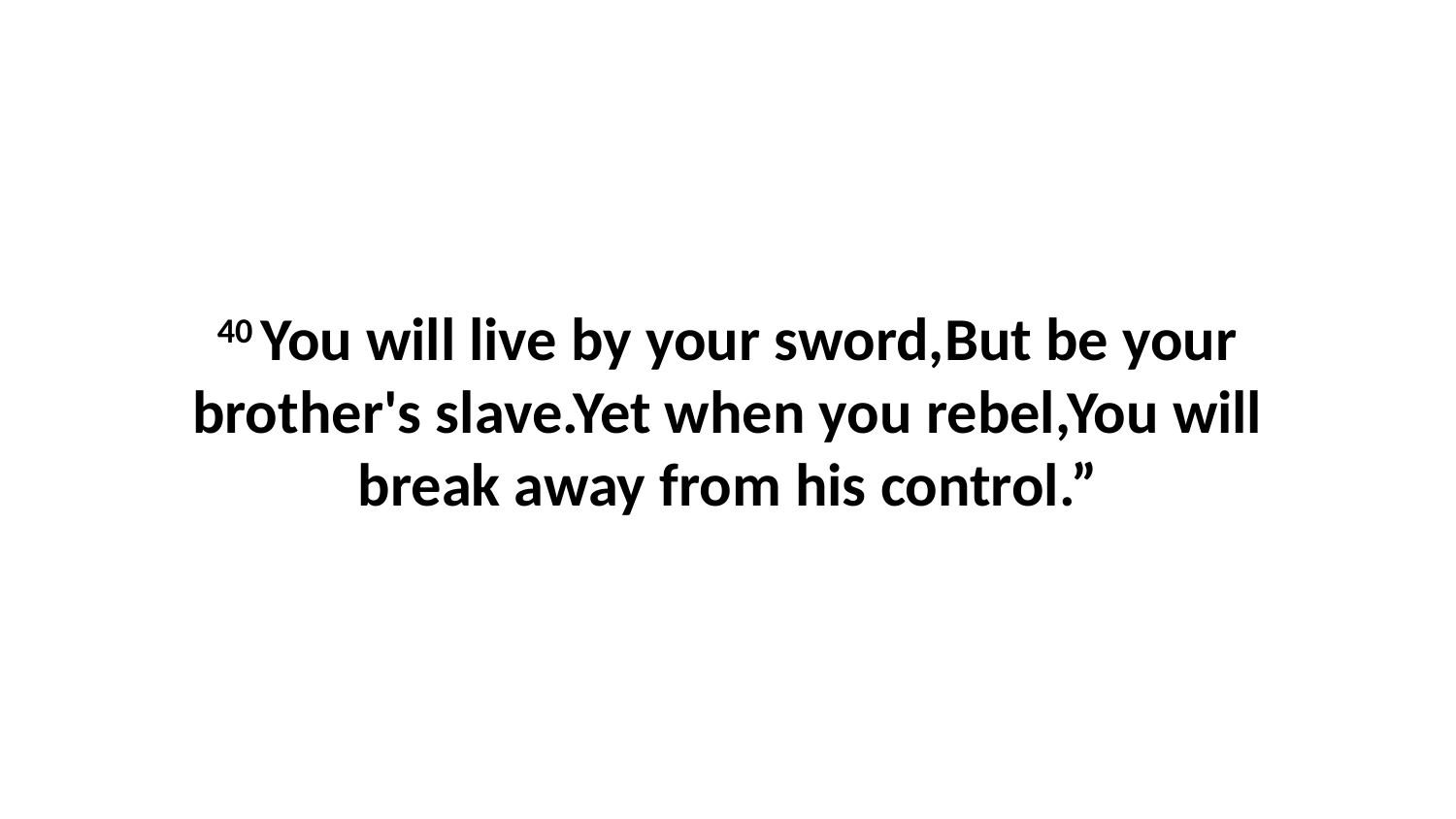

40 You will live by your sword,But be your brother's slave.Yet when you rebel,You will break away from his control.”